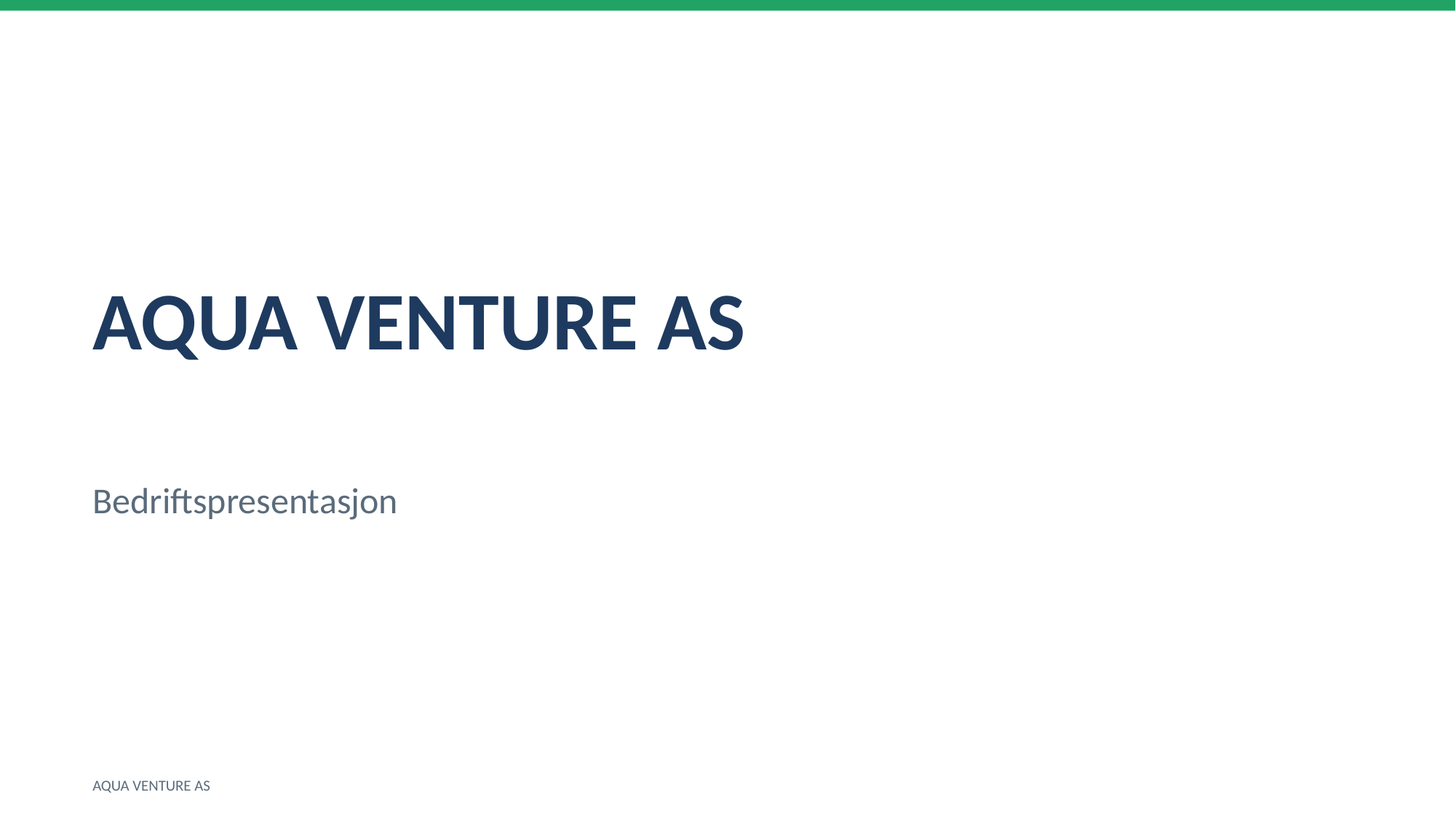

AQUA VENTURE AS
Bedriftspresentasjon
AQUA VENTURE AS